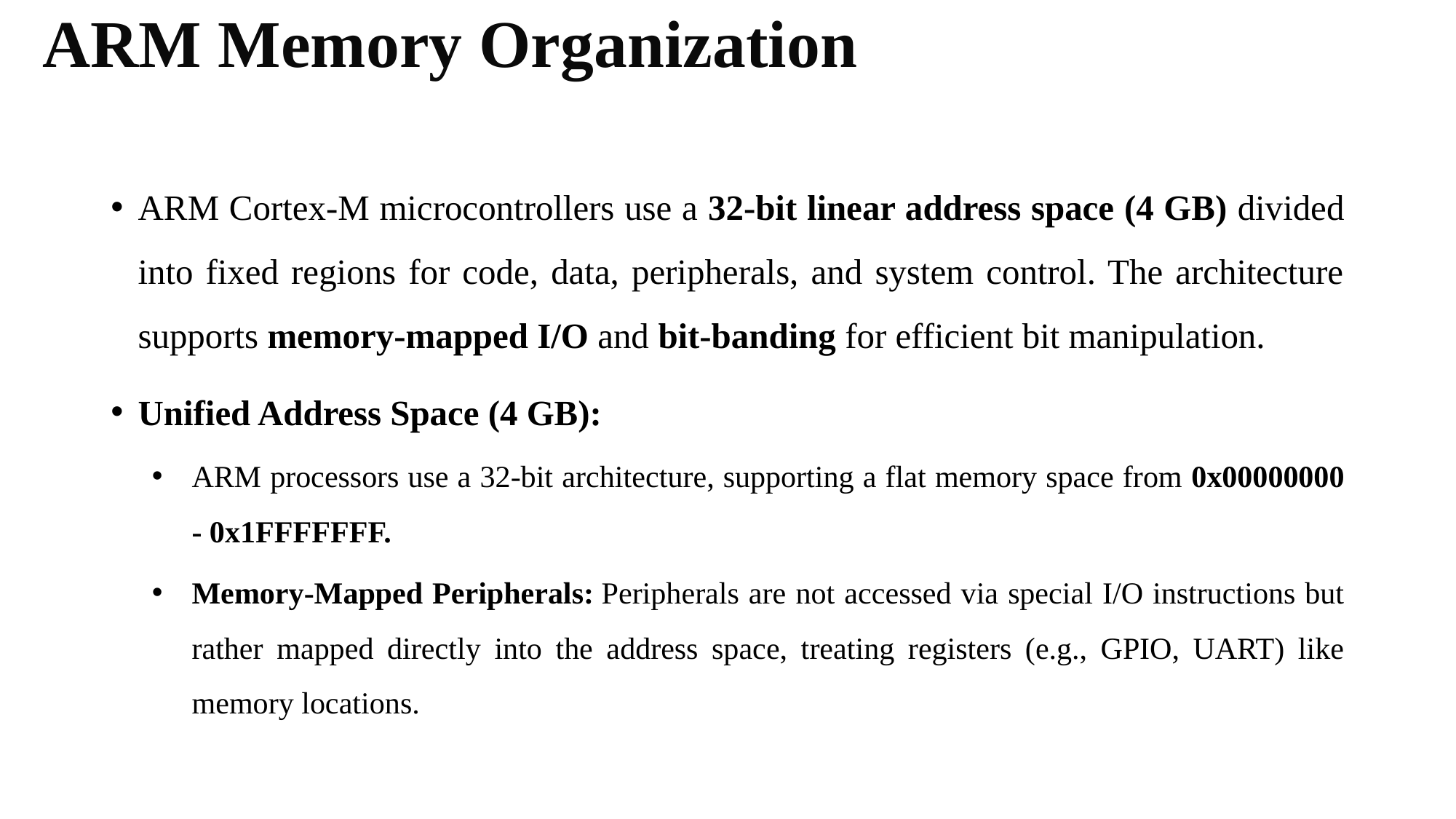

# ARM Memory Organization

ARM Cortex-M microcontrollers use a 32-bit linear address space (4 GB) divided into fixed regions for code, data, peripherals, and system control. The architecture supports memory-mapped I/O and bit-banding for efficient bit manipulation.
Unified Address Space (4 GB):
ARM processors use a 32-bit architecture, supporting a flat memory space from 0x00000000 - 0x1FFFFFFF.
Memory-Mapped Peripherals: Peripherals are not accessed via special I/O instructions but rather mapped directly into the address space, treating registers (e.g., GPIO, UART) like memory locations.